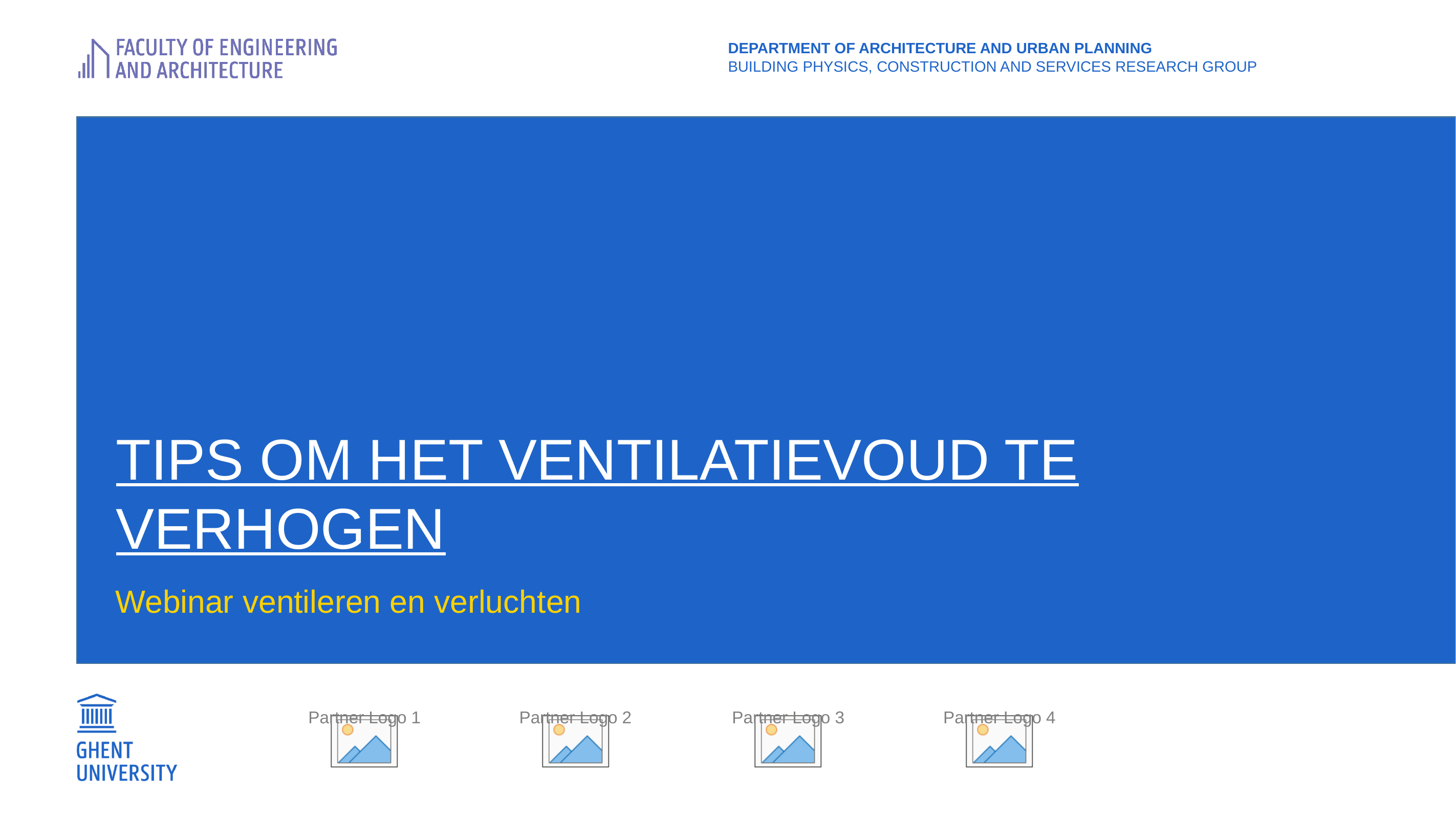

department Of Architecture and Urban planning
Building Physics, Construction and services research group
# Tips om het ventilatievoud te verhogen
Webinar ventileren en verluchten